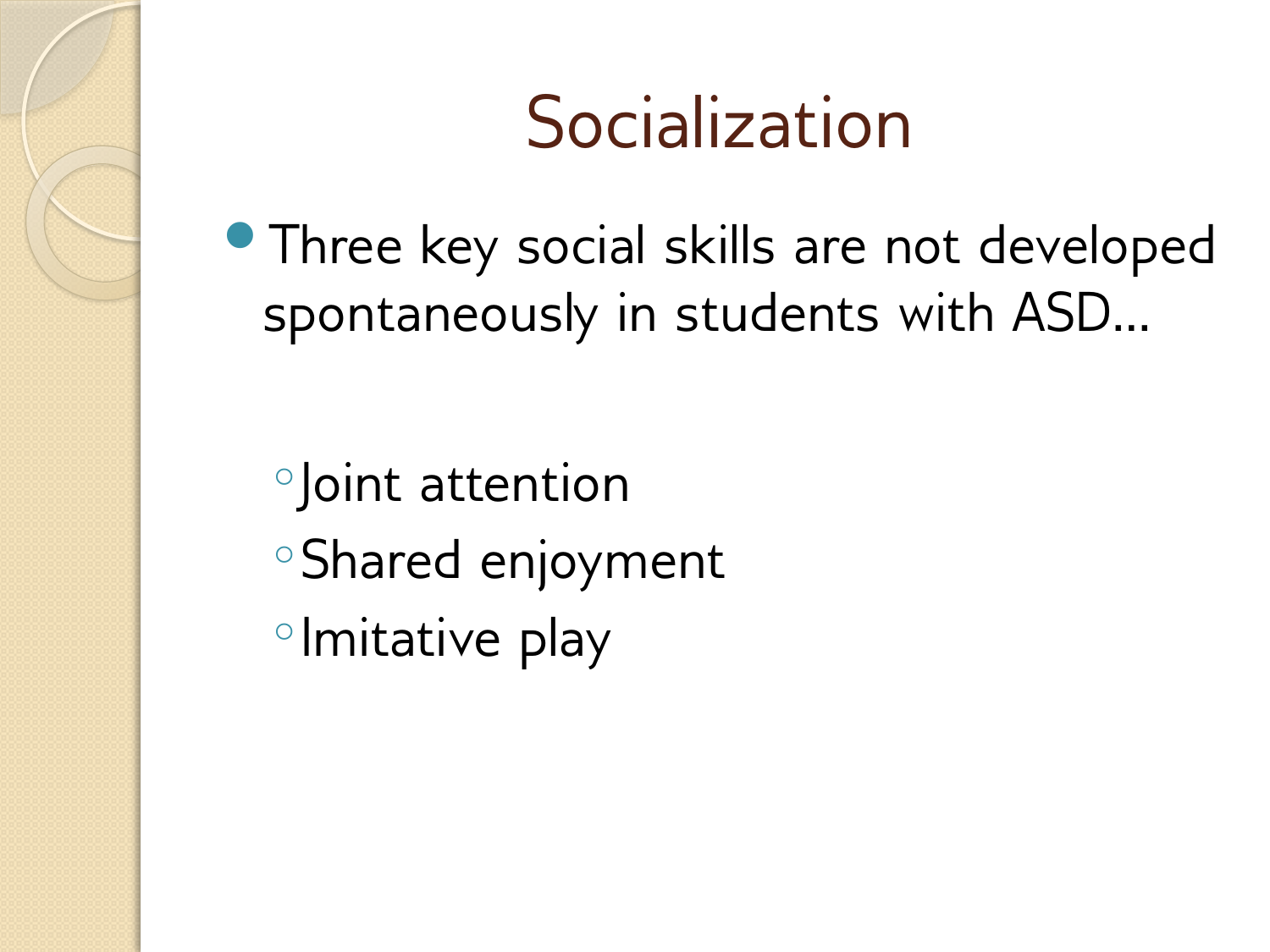

# Socialization
Three key social skills are not developed spontaneously in students with ASD…

Joint attention
Shared enjoyment
Imitative play